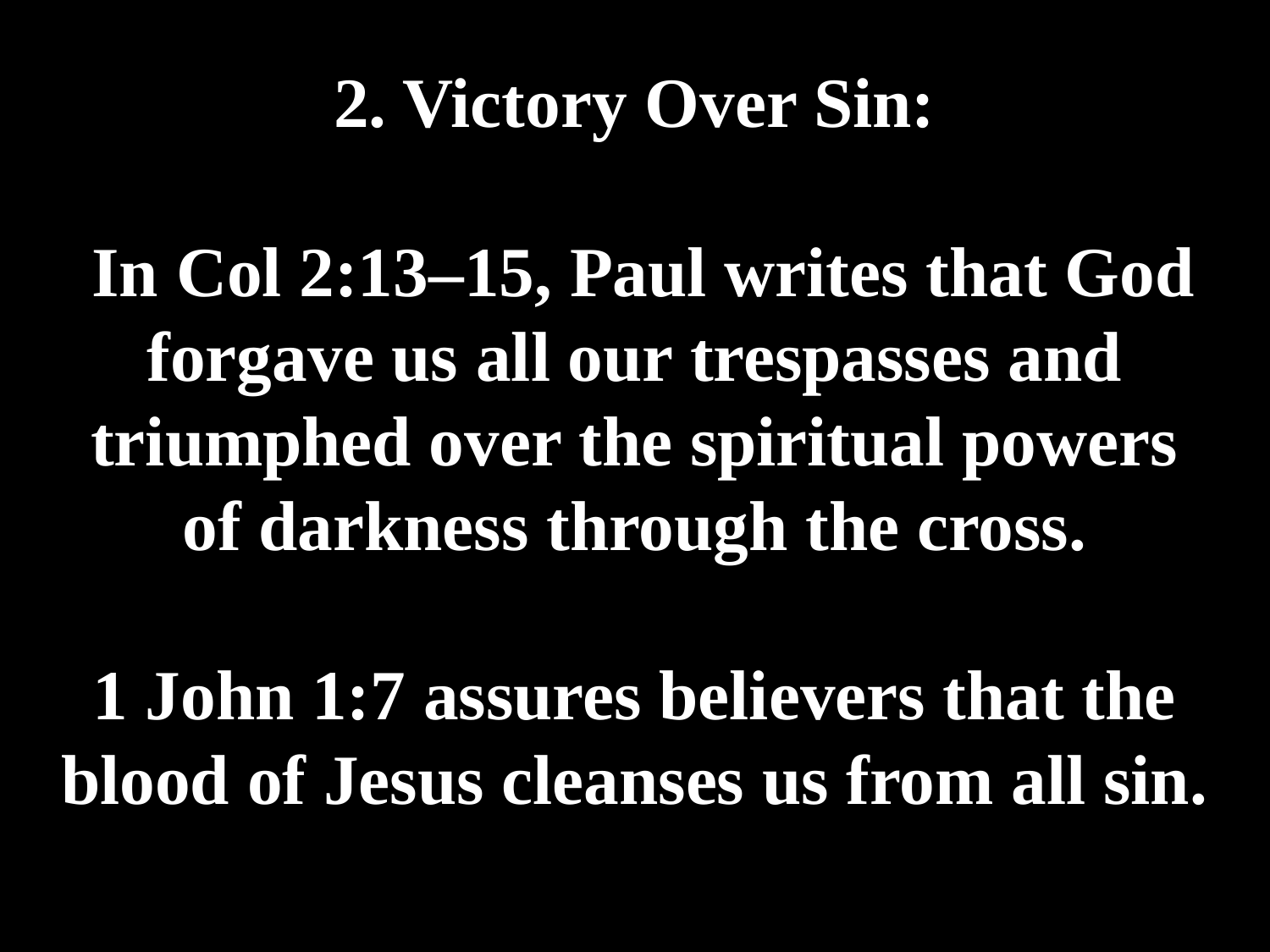

# 2. Victory Over Sin: In Col 2:13–15, Paul writes that God forgave us all our trespasses and triumphed over the spiritual powers of darkness through the cross. 1 John 1:7 assures believers that the blood of Jesus cleanses us from all sin.